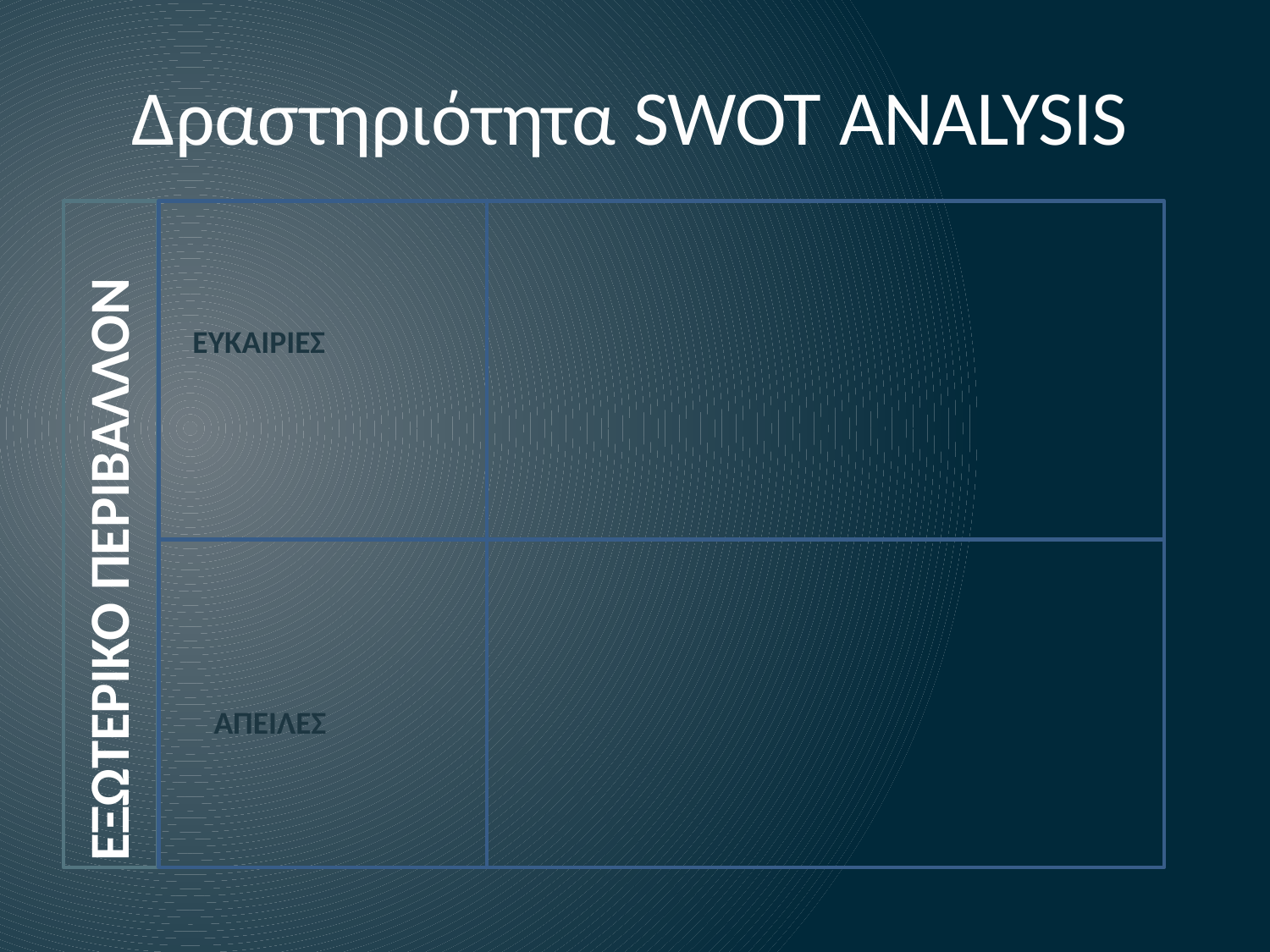

# Δραστηριότητα SWOT ANALYSIS

ΕΞΩΤΕΡΙΚΟ ΠΕΡΙΒΑΛΛΟΝ
ΕΥΚΑΙΡΙΕΣ

AΠΕΙΛΕΣ